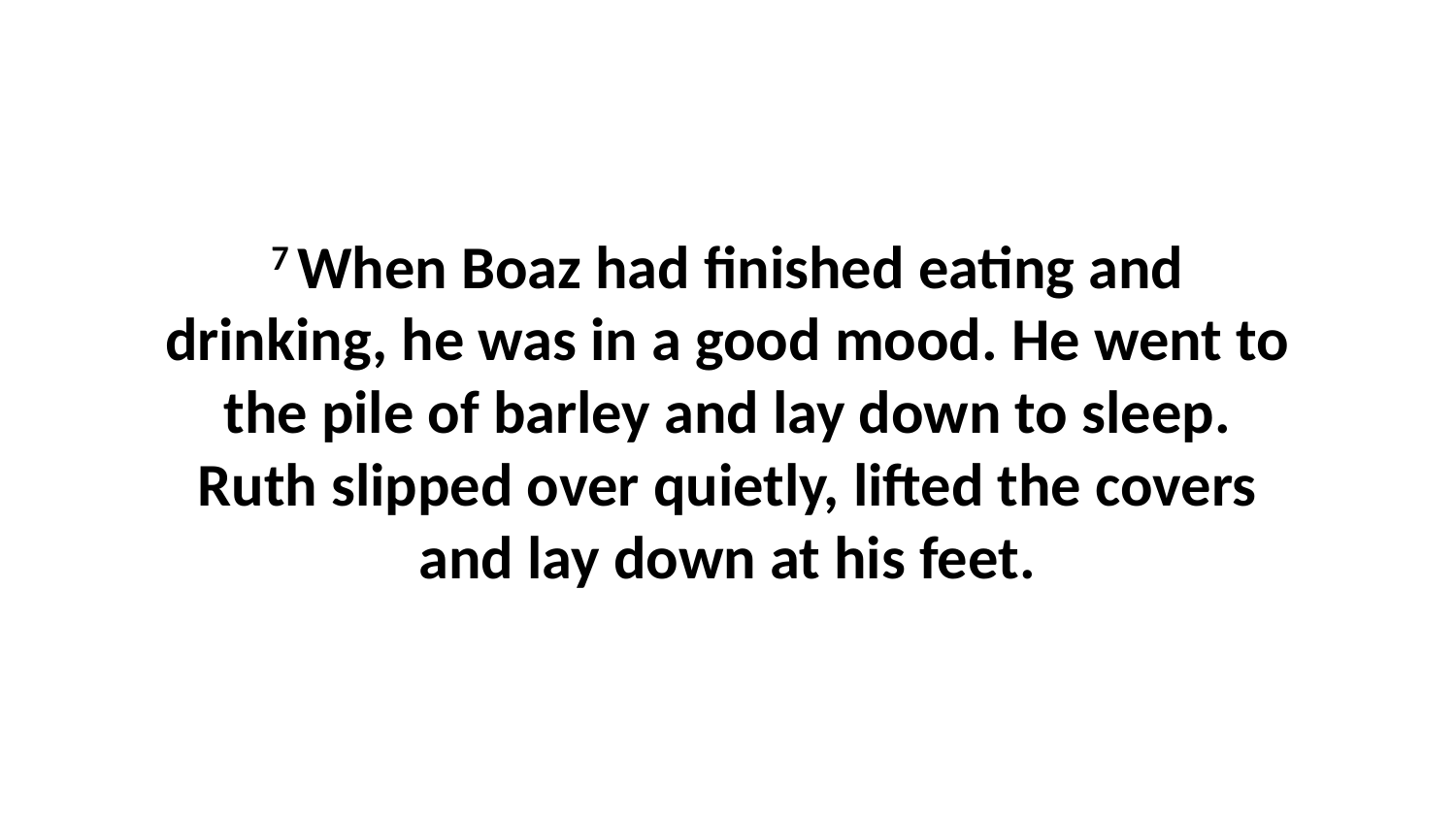

7 When Boaz had finished eating and drinking, he was in a good mood. He went to the pile of barley and lay down to sleep. Ruth slipped over quietly, lifted the covers and lay down at his feet.